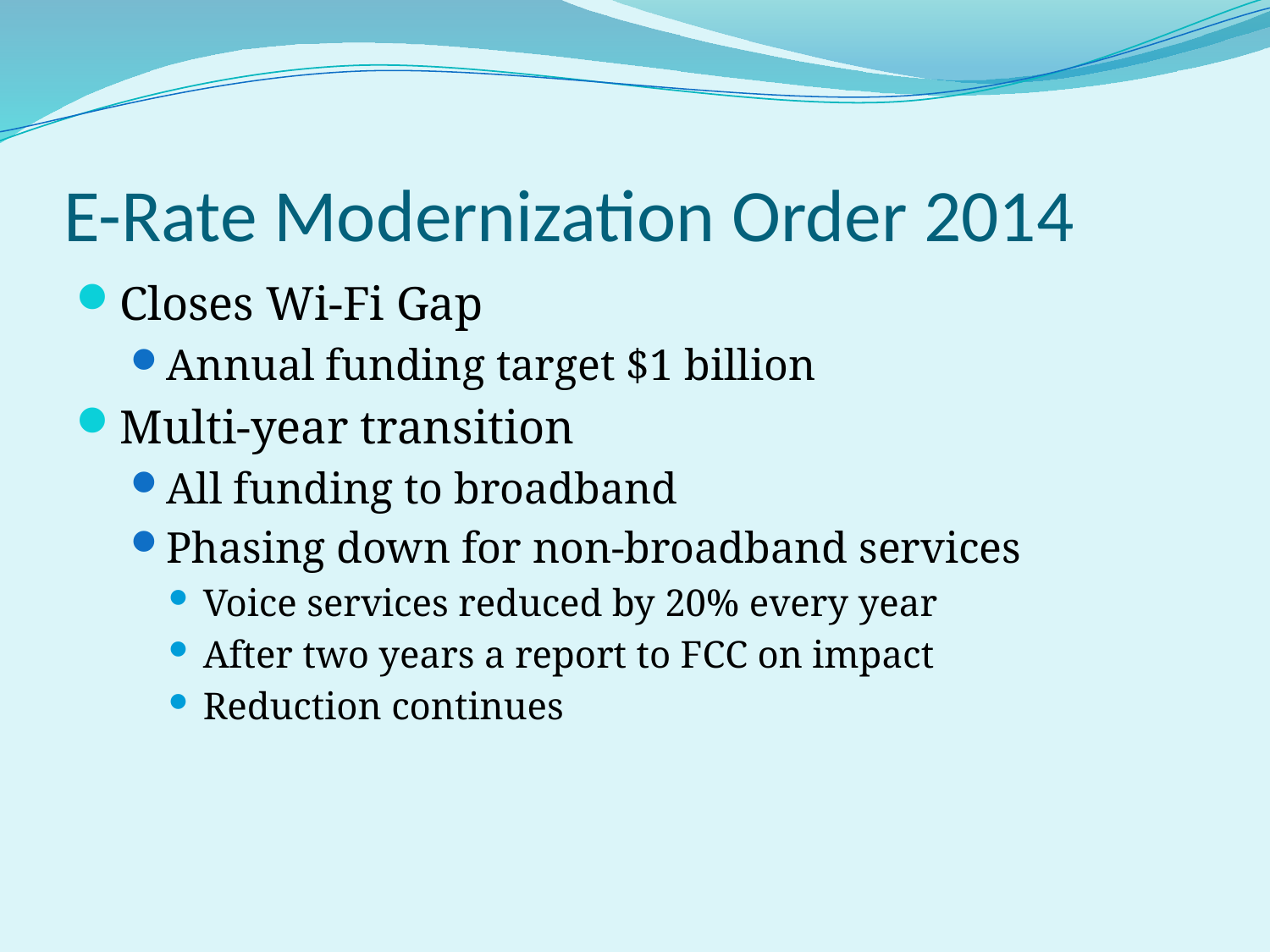

# E-Rate Modernization Order 2014
Closes Wi-Fi Gap
Annual funding target $1 billion
Multi-year transition
All funding to broadband
Phasing down for non-broadband services
Voice services reduced by 20% every year
After two years a report to FCC on impact
Reduction continues